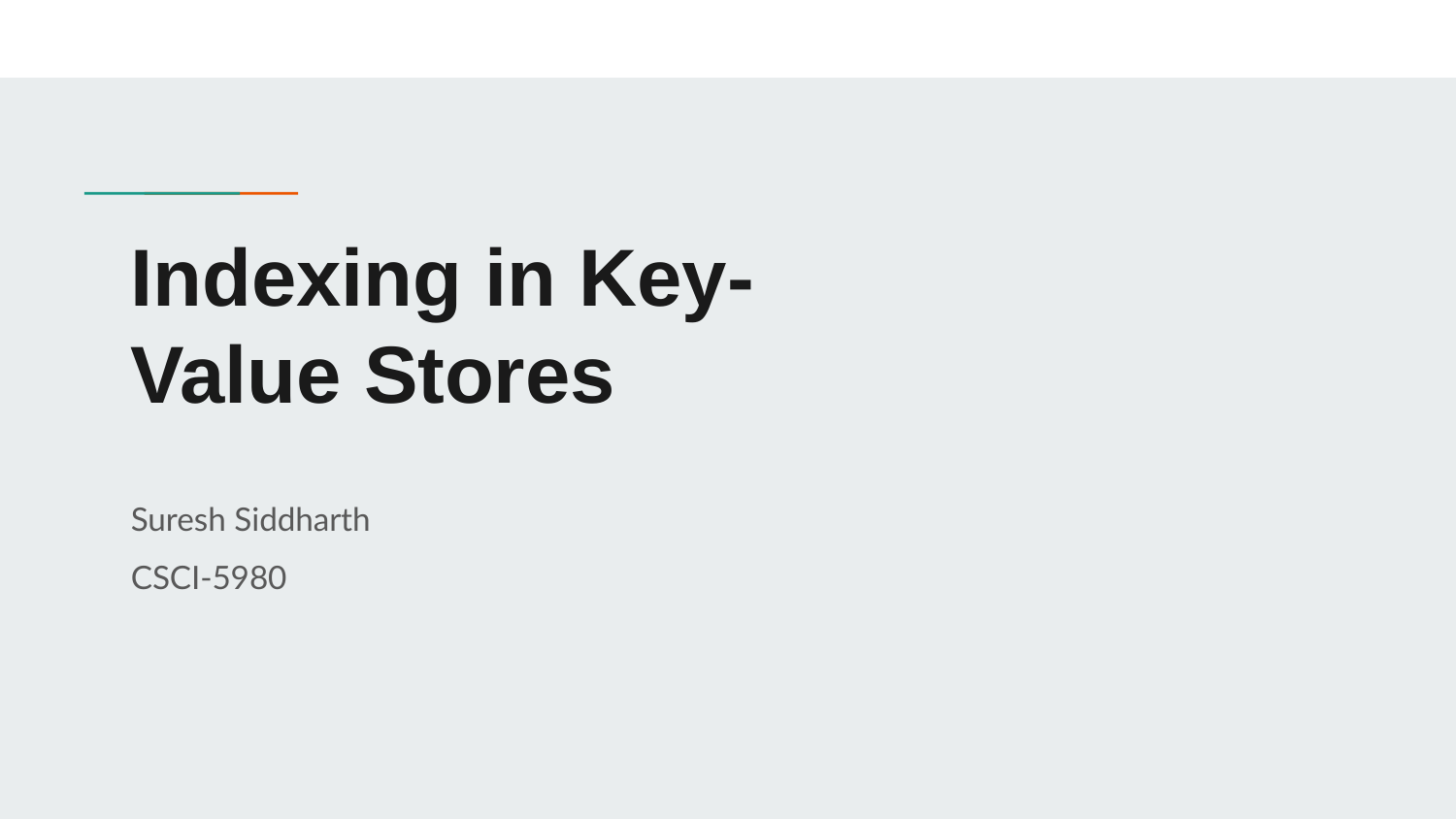

# Indexing in Key-Value Stores
Suresh Siddharth
CSCI-5980